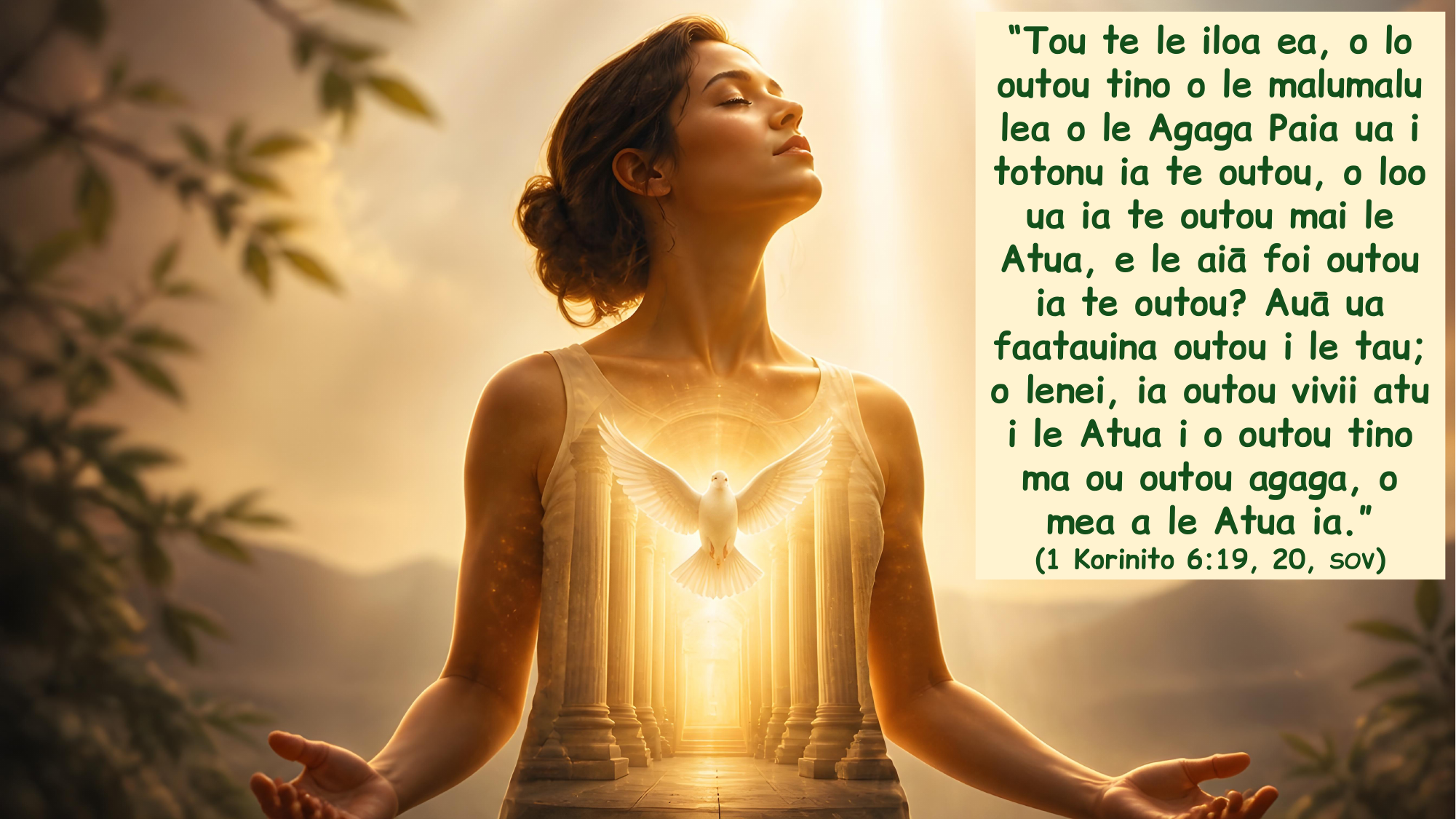

“Tou te le iloa ea, o lo outou tino o le malumalu lea o le Agaga Paia ua i totonu ia te outou, o loo ua ia te outou mai le Atua, e le aiā foi outou ia te outou? Auā ua faatauina outou i le tau; o lenei, ia outou vivii atu i le Atua i o outou tino ma ou outou agaga, o mea a le Atua ia.”
(1 Korinito 6:19, 20, SOV)